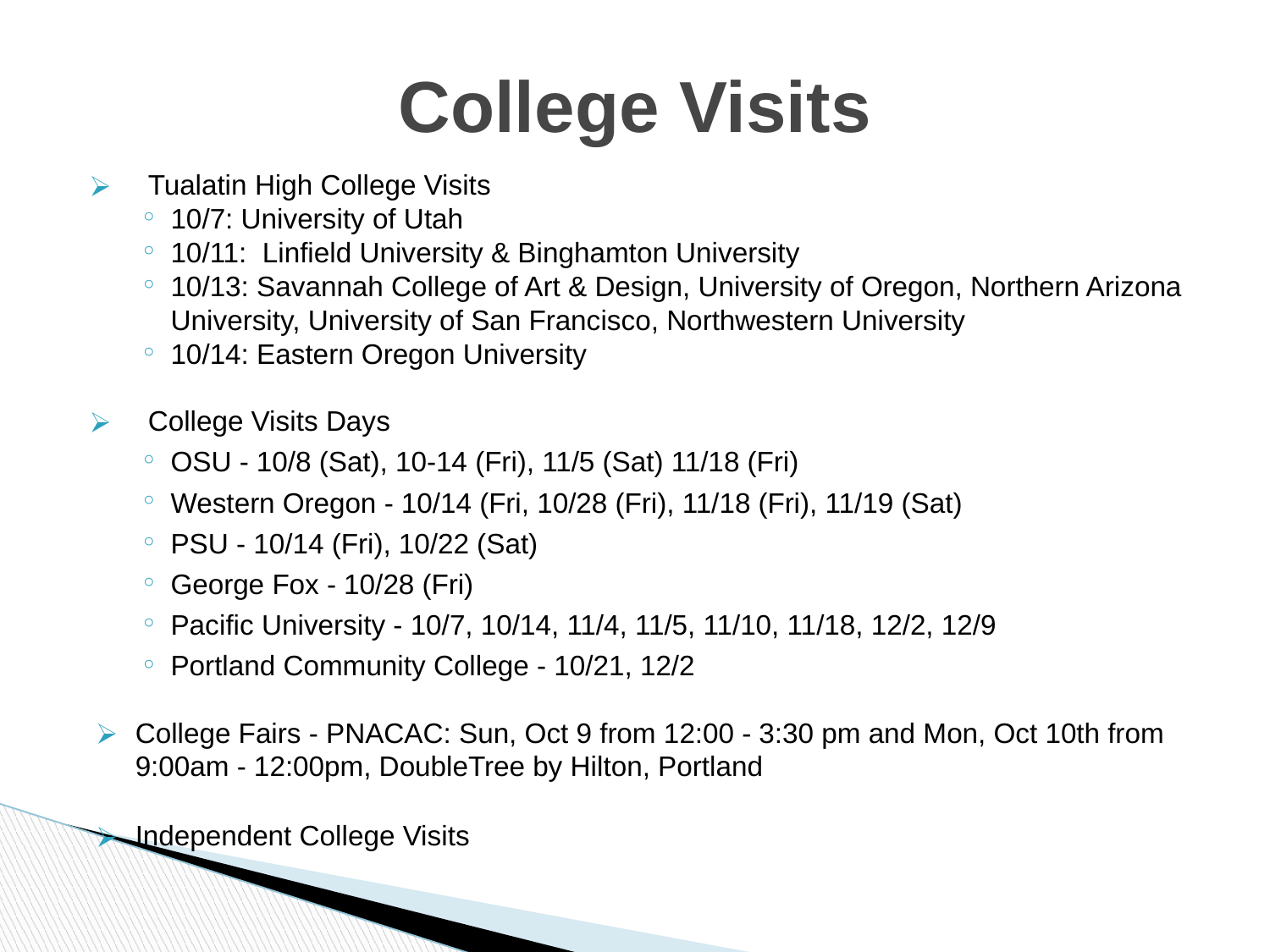

# College Visits
Tualatin High College Visits
10/7: University of Utah
10/11:  Linfield University & Binghamton University
10/13: Savannah College of Art & Design, University of Oregon, Northern Arizona University, University of San Francisco, Northwestern University
10/14: Eastern Oregon University

College Visits Days
OSU - 10/8 (Sat), 10-14 (Fri), 11/5 (Sat) 11/18 (Fri)
Western Oregon - 10/14 (Fri, 10/28 (Fri), 11/18 (Fri), 11/19 (Sat)
PSU - 10/14 (Fri), 10/22 (Sat)
George Fox - 10/28 (Fri)
Pacific University - 10/7, 10/14, 11/4, 11/5, 11/10, 11/18, 12/2, 12/9
Portland Community College - 10/21, 12/2

College Fairs - PNACAC: Sun, Oct 9 from 12:00 - 3:30 pm and Mon, Oct 10th from 9:00am - 12:00pm, DoubleTree by Hilton, Portland

Independent College Visits